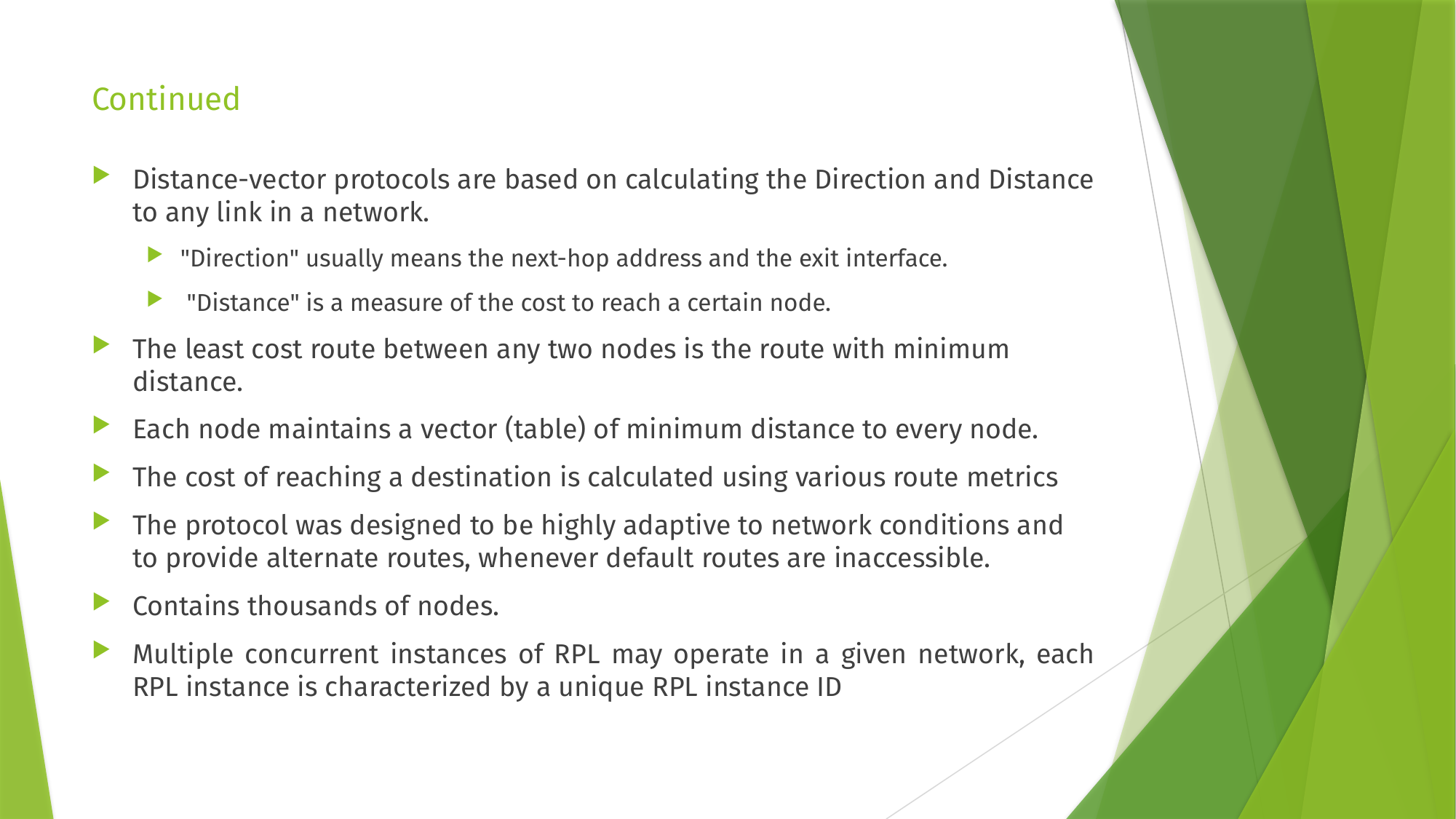

# Continued
Distance-vector protocols are based on calculating the Direction and Distance to any link in a network.
"Direction" usually means the next-hop address and the exit interface.
 "Distance" is a measure of the cost to reach a certain node.
The least cost route between any two nodes is the route with minimum distance.
Each node maintains a vector (table) of minimum distance to every node.
The cost of reaching a destination is calculated using various route metrics
The protocol was designed to be highly adaptive to network conditions and to provide alternate routes, whenever default routes are inaccessible.
Contains thousands of nodes.
Multiple concurrent instances of RPL may operate in a given network, each RPL instance is characterized by a unique RPL instance ID